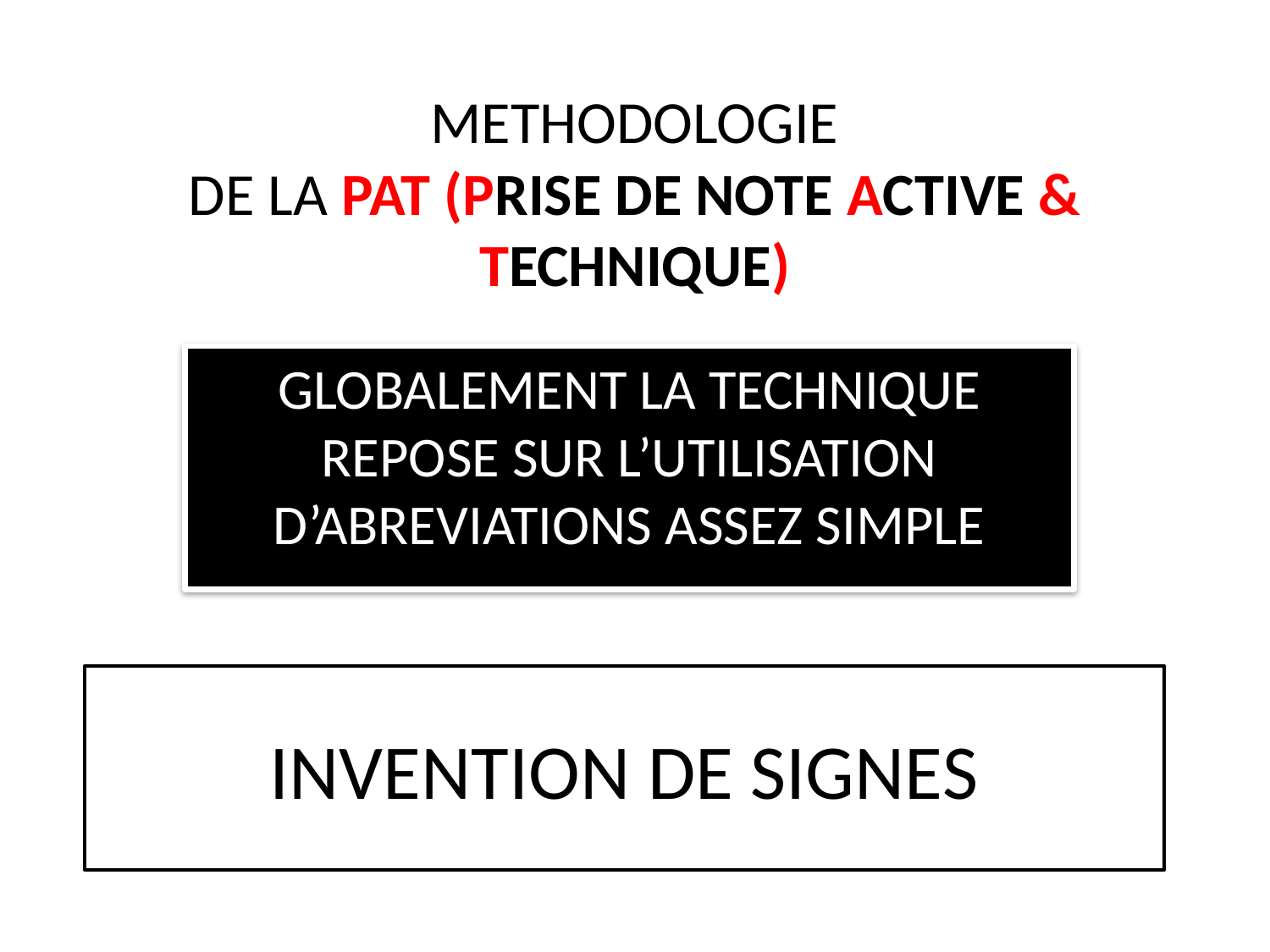

# METHODOLOGIE DE LA PAT (PRISE DE NOTE ACTIVE & TECHNIQUE)
GLOBALEMENT LA TECHNIQUE REPOSE SUR L’UTILISATION D’ABREVIATIONS ASSEZ SIMPLE
INVENTION DE SIGNES